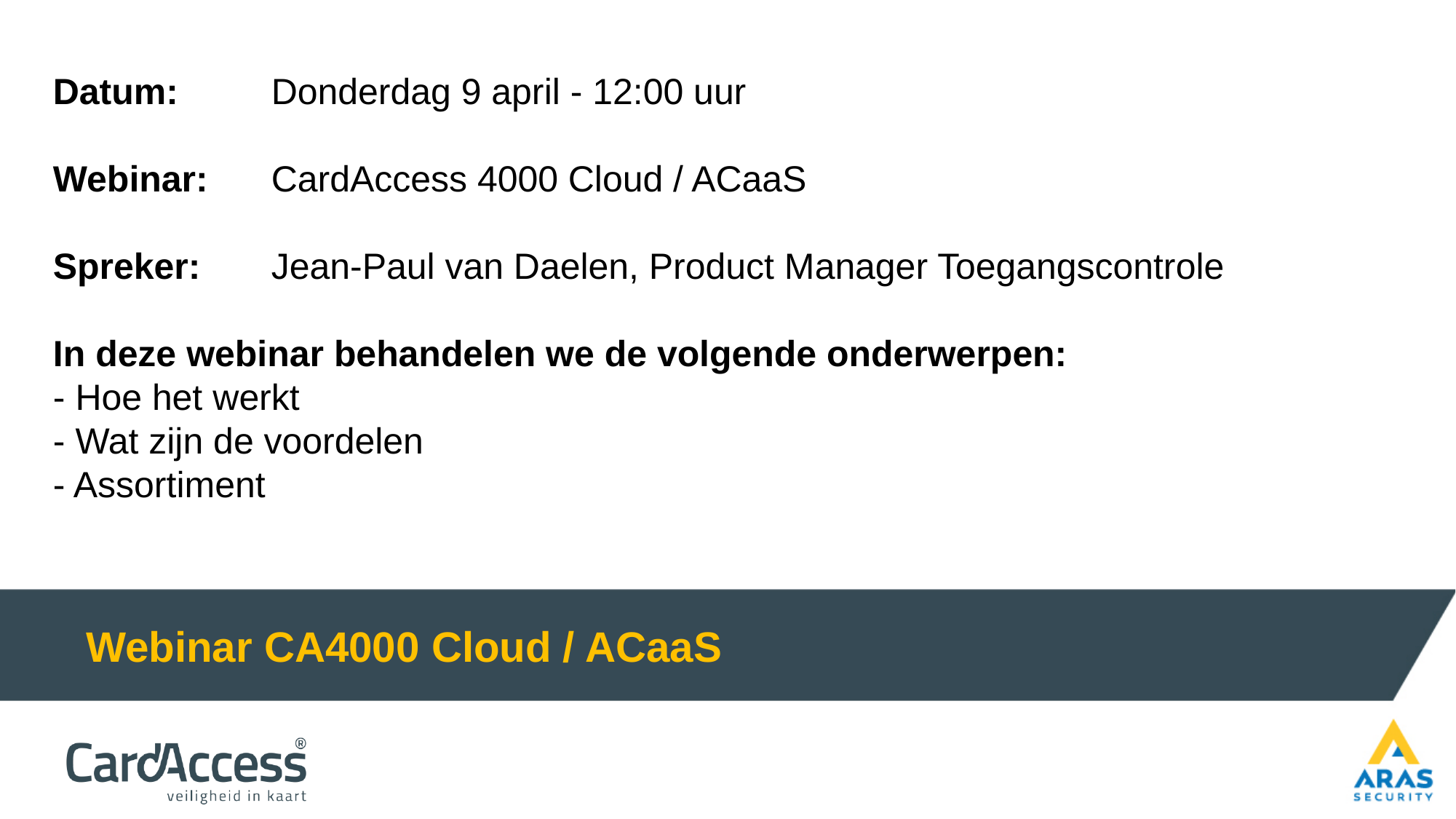

Datum:	Donderdag 9 april - 12:00 uur 
Webinar: 	CardAccess 4000 Cloud / ACaaS
Spreker: 	Jean-Paul van Daelen, Product Manager Toegangscontrole
In deze webinar behandelen we de volgende onderwerpen:
- Hoe het werkt
- Wat zijn de voordelen
- Assortiment

Webinar CA4000 Cloud / ACaaS